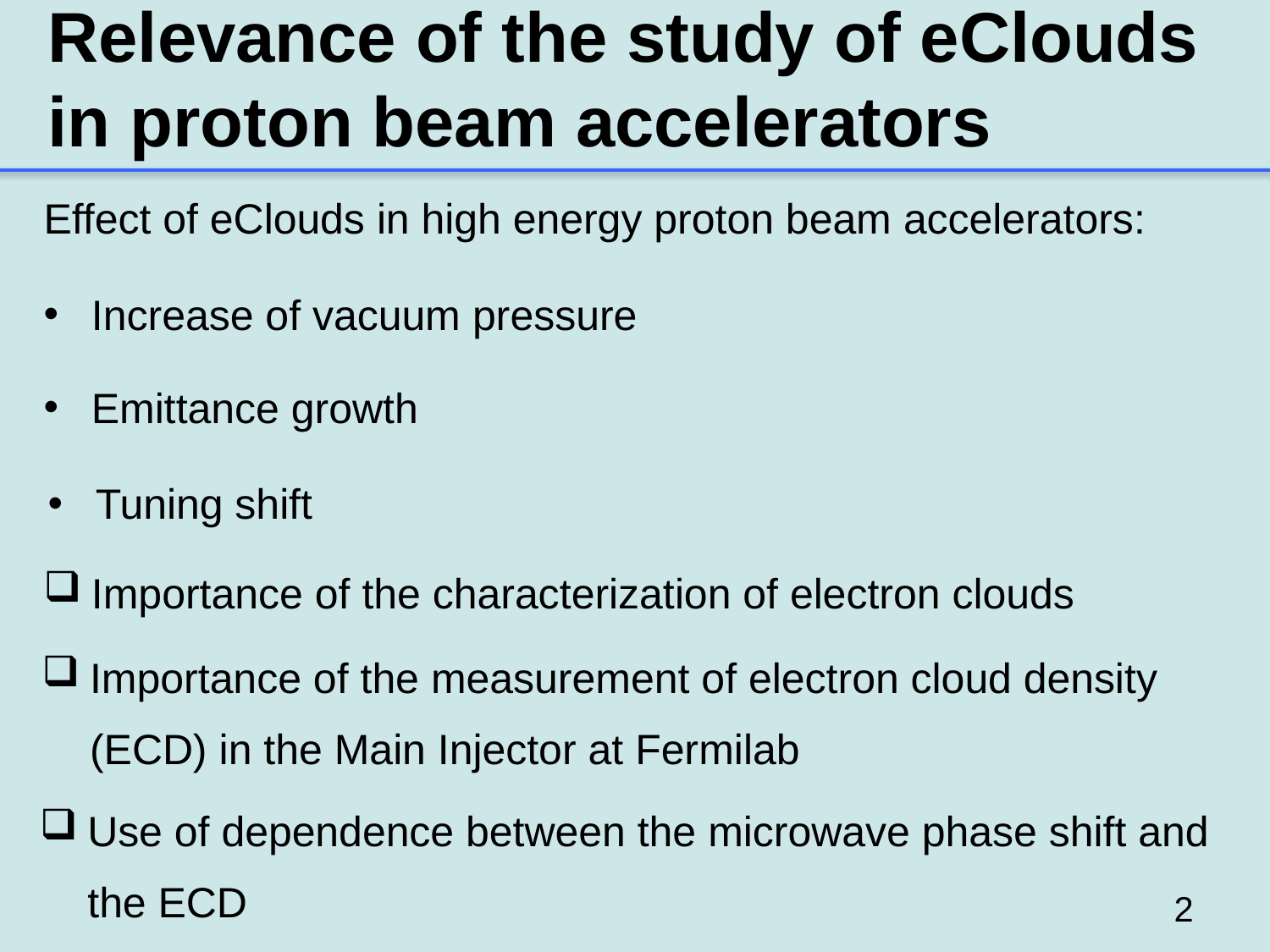

# Relevance of the study of eClouds in proton beam accelerators
Effect of eClouds in high energy proton beam accelerators:
Increase of vacuum pressure
Emittance growth
Tuning shift
Importance of the characterization of electron clouds
Importance of the measurement of electron cloud density (ECD) in the Main Injector at Fermilab
Use of dependence between the microwave phase shift and the ECD
2